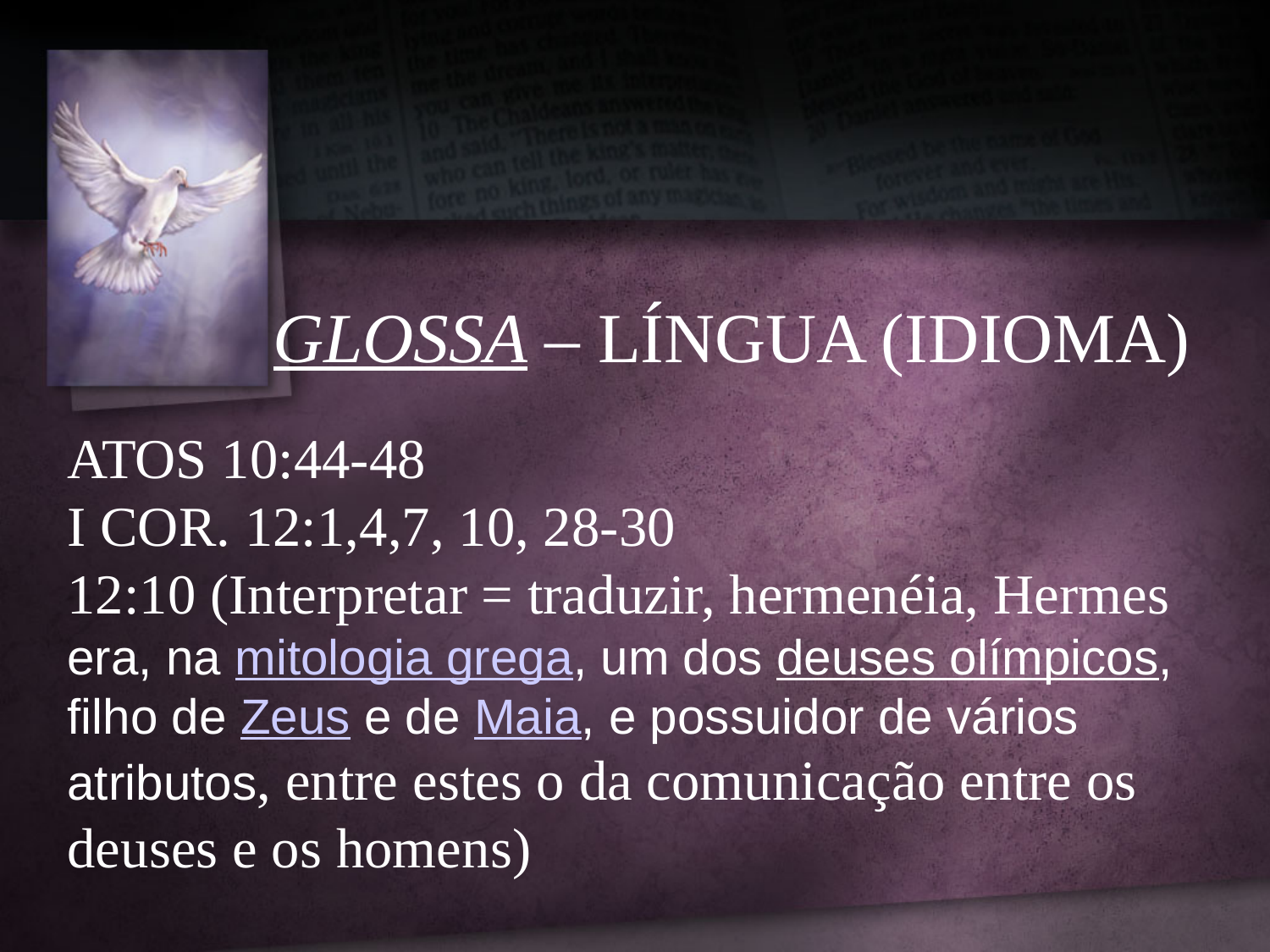

GLOSSA – LÍNGUA (IDIOMA)
ATOS 10:44-48
I COR. 12:1,4,7, 10, 28-30
12:10 (Interpretar = traduzir, hermenéia, Hermes era, na mitologia grega, um dos deuses olímpicos, filho de Zeus e de Maia, e possuidor de vários atributos, entre estes o da comunicação entre os deuses e os homens)